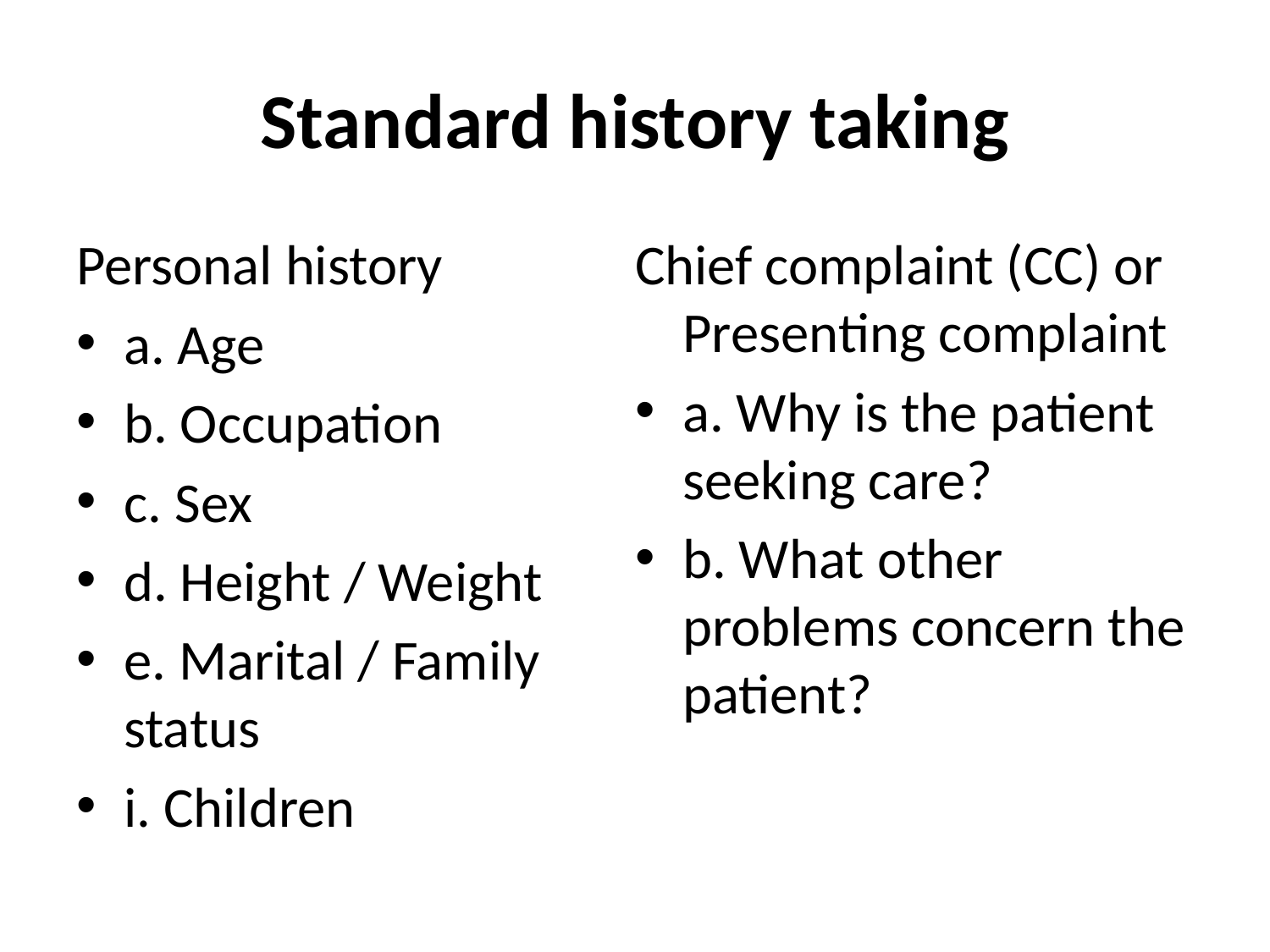

# Standard history taking
Personal history
a. Age
b. Occupation
c. Sex
d. Height / Weight
e. Marital / Family status
i. Children
Chief complaint (CC) or Presenting complaint
a. Why is the patient seeking care?
b. What other problems concern the patient?